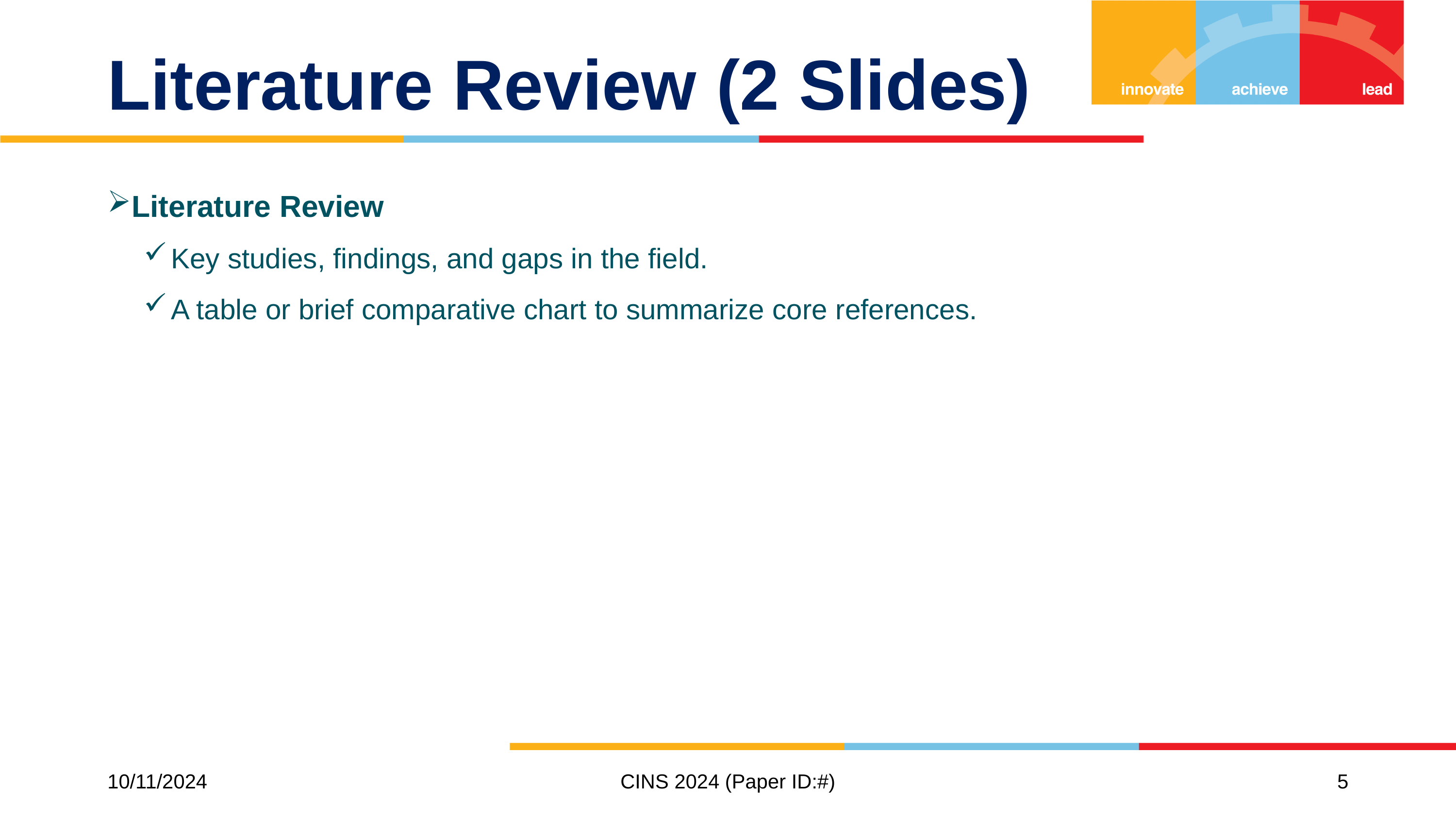

# Literature Review (2 Slides)
Literature Review
Key studies, findings, and gaps in the field.
A table or brief comparative chart to summarize core references.
10/11/2024
CINS 2024 (Paper ID:#)
5